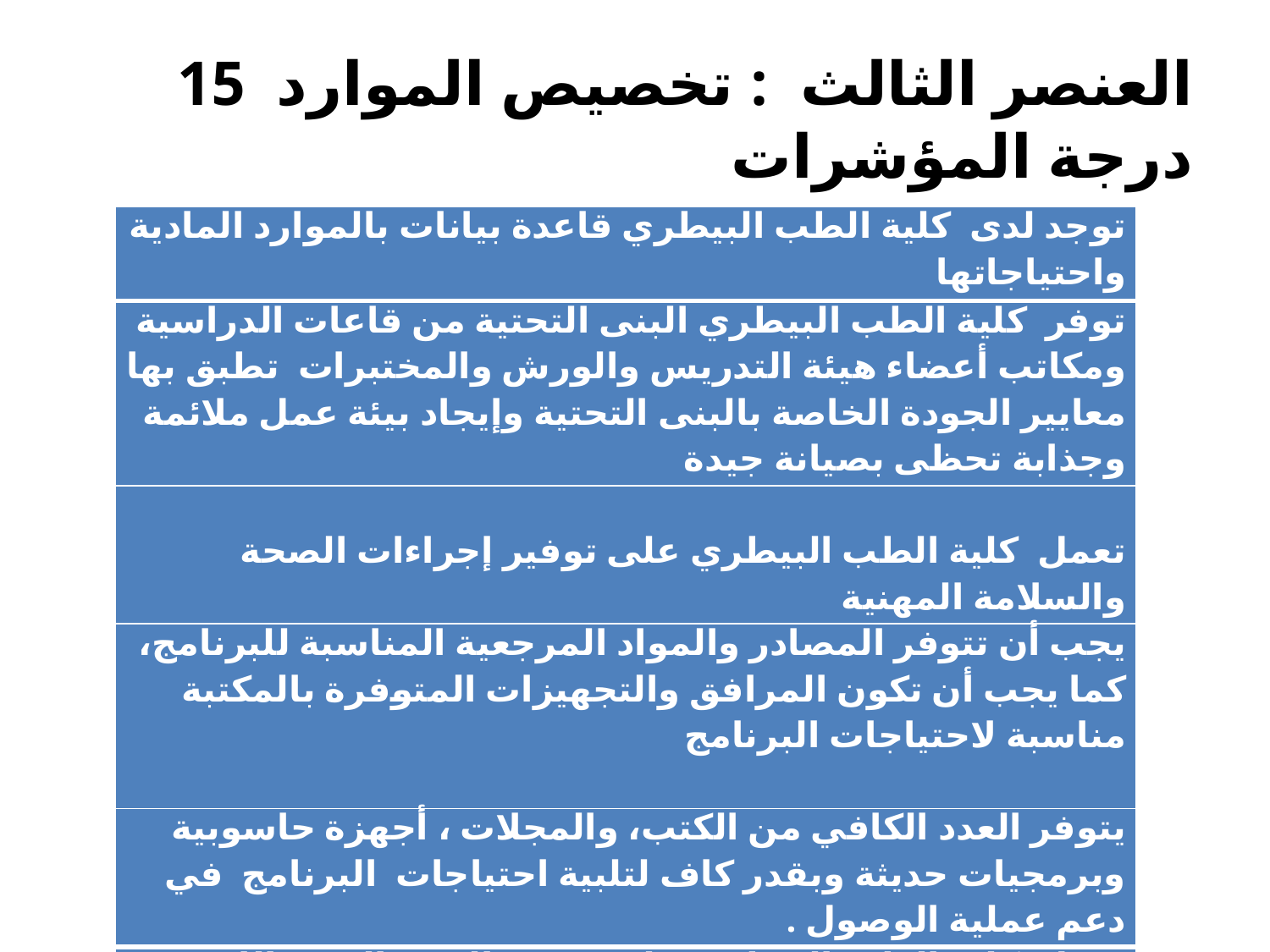

# العنصر الثالث  : تخصيص الموارد  15  درجة المؤشرات
| توجد لدى كلية الطب البيطري قاعدة بيانات بالموارد المادية واحتياجاتها |
| --- |
| توفر كلية الطب البيطري البنى التحتية من قاعات الدراسية ومكاتب أعضاء هيئة التدريس والورش والمختبرات تطبق بها معايير الجودة الخاصة بالبنى التحتية وإيجاد بيئة عمل ملائمة وجذابة تحظى بصيانة جيدة |
| تعمل كلية الطب البيطري على توفير إجراءات الصحة والسلامة المهنية |
| يجب أن تتوفر المصادر والمواد المرجعية المناسبة للبرنامج، كما يجب أن تكون المرافق والتجهيزات المتوفرة بالمكتبة مناسبة لاحتياجات البرنامج |
| يتوفر العدد الكافي من الكتب، والمجلات ، أجهزة حاسوبية وبرمجيات حديثة وبقدر كاف لتلبية احتياجات البرنامج في دعم عملية الوصول . |
| تعمل كلية الطب البيطري على توفير الدعم الفني اللازم في استخدام تقنيات الاتصالات والمعلومات |